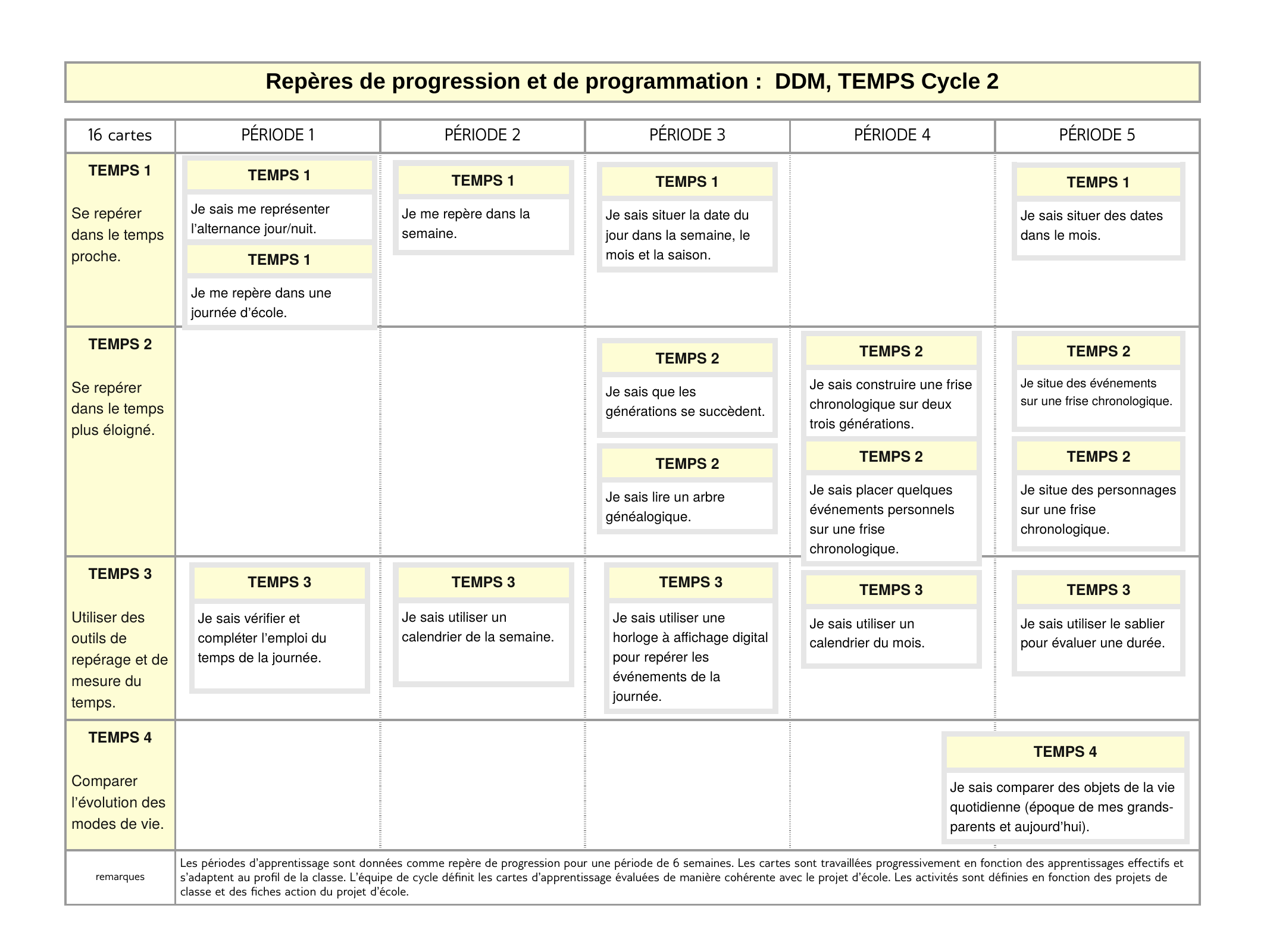

| Repères de progression et de programmation : DDM, TEMPS Cycle 2 |
| --- |
| 16 cartes | PÉRIODE 1 | PÉRIODE 2 | PÉRIODE 3 | PÉRIODE 4 | PÉRIODE 5 |
| --- | --- | --- | --- | --- | --- |
| TEMPS 1 Se repérer dans le temps proche. |  |  |  |  |  |
| TEMPS 2 Se repérer dans le temps plus éloigné. |  |  |  |  |  |
| TEMPS 3 Utiliser des outils de repérage et de mesure du temps. |  |  |  |  |  |
| TEMPS 4 Comparer l’évolution des modes de vie. |  |  |  |  |  |
| remarques | Les périodes d’apprentissage sont données comme repère de progression pour une période de 6 semaines. Les cartes sont travaillées progressivement en fonction des apprentissages effectifs et s’adaptent au profil de la classe. L’équipe de cycle définit les cartes d’apprentissage évaluées de manière cohérente avec le projet d’école. Les activités sont définies en fonction des projets de classe et des fiches action du projet d’école. |  |  |  |  |
| TEMPS 1 |
| --- |
| Je sais me représenter l’alternance jour/nuit. |
| TEMPS 1 |
| --- |
| Je me repère dans la semaine. |
| TEMPS 1 |
| --- |
| Je sais situer la date du jour dans la semaine, le mois et la saison. |
| TEMPS 1 |
| --- |
| Je sais situer des dates dans le mois. |
| TEMPS 1 |
| --- |
| Je me repère dans une journée d’école. |
| TEMPS 2 |
| --- |
| Je sais construire une frise chronologique sur deux trois générations. |
| TEMPS 2 |
| --- |
| Je situe des événements sur une frise chronologique. |
| TEMPS 2 |
| --- |
| Je sais que les générations se succèdent. |
| TEMPS 2 |
| --- |
| Je sais placer quelques événements personnels sur une frise chronologique. |
| TEMPS 2 |
| --- |
| Je situe des personnages sur une frise chronologique. |
| TEMPS 2 |
| --- |
| Je sais lire un arbre généalogique. |
| TEMPS 3 |
| --- |
| Je sais vérifier et compléter l’emploi du temps de la journée. |
| TEMPS 3 |
| --- |
| Je sais utiliser un calendrier de la semaine. |
| TEMPS 3 |
| --- |
| Je sais utiliser une horloge à affichage digital pour repérer les événements de la journée. |
| TEMPS 3 |
| --- |
| Je sais utiliser un calendrier du mois. |
| TEMPS 3 |
| --- |
| Je sais utiliser le sablier pour évaluer une durée. |
| TEMPS 4 |
| --- |
| Je sais comparer des objets de la vie quotidienne (époque de mes grands-parents et aujourd’hui). |